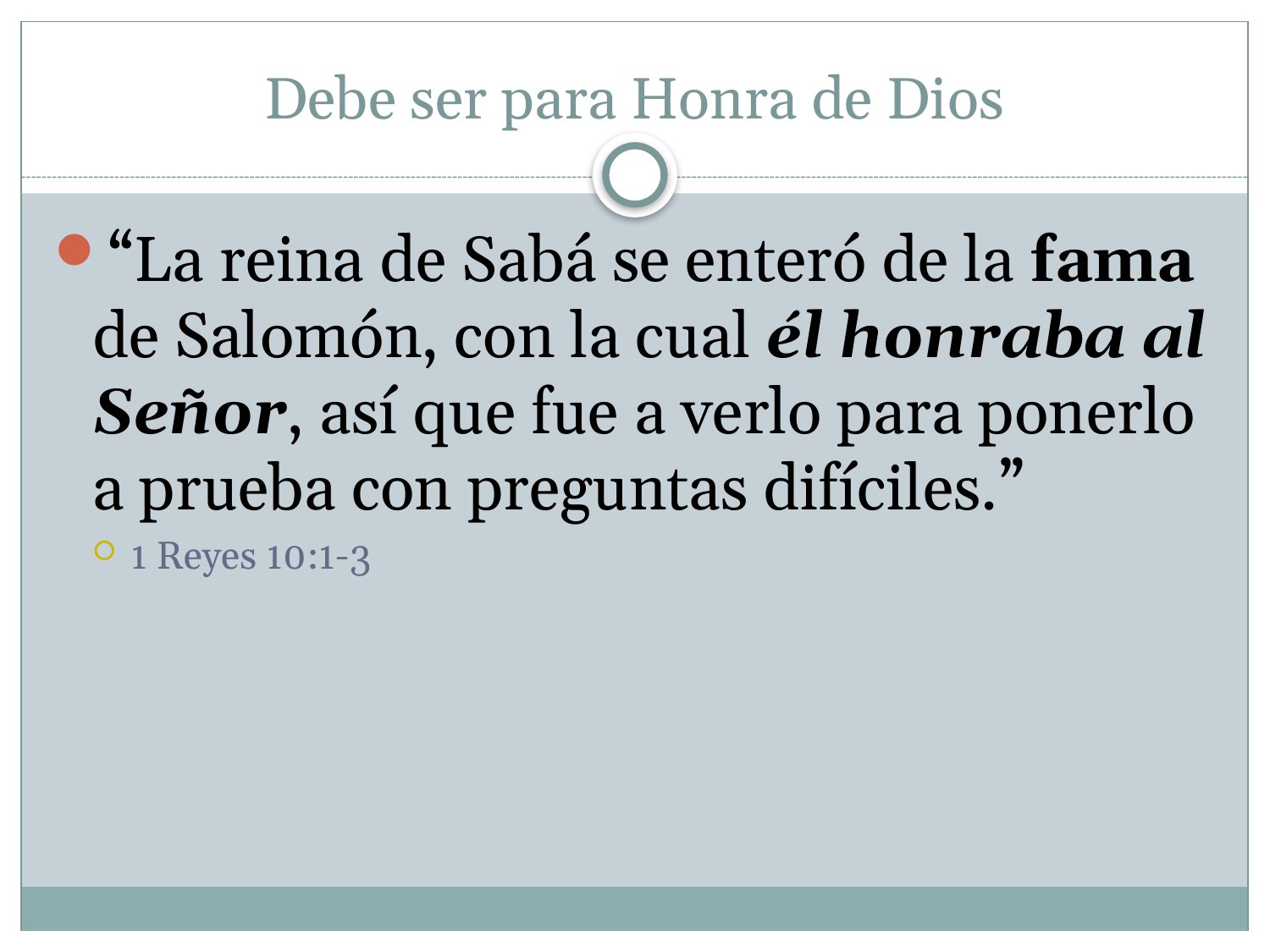

# Debe ser para Honra de Dios
“La reina de Sabá se enteró de la fama de Salomón, con la cual él honraba al Señor, así que fue a verlo para ponerlo a prueba con preguntas difíciles.”
1 Reyes 10:1-3